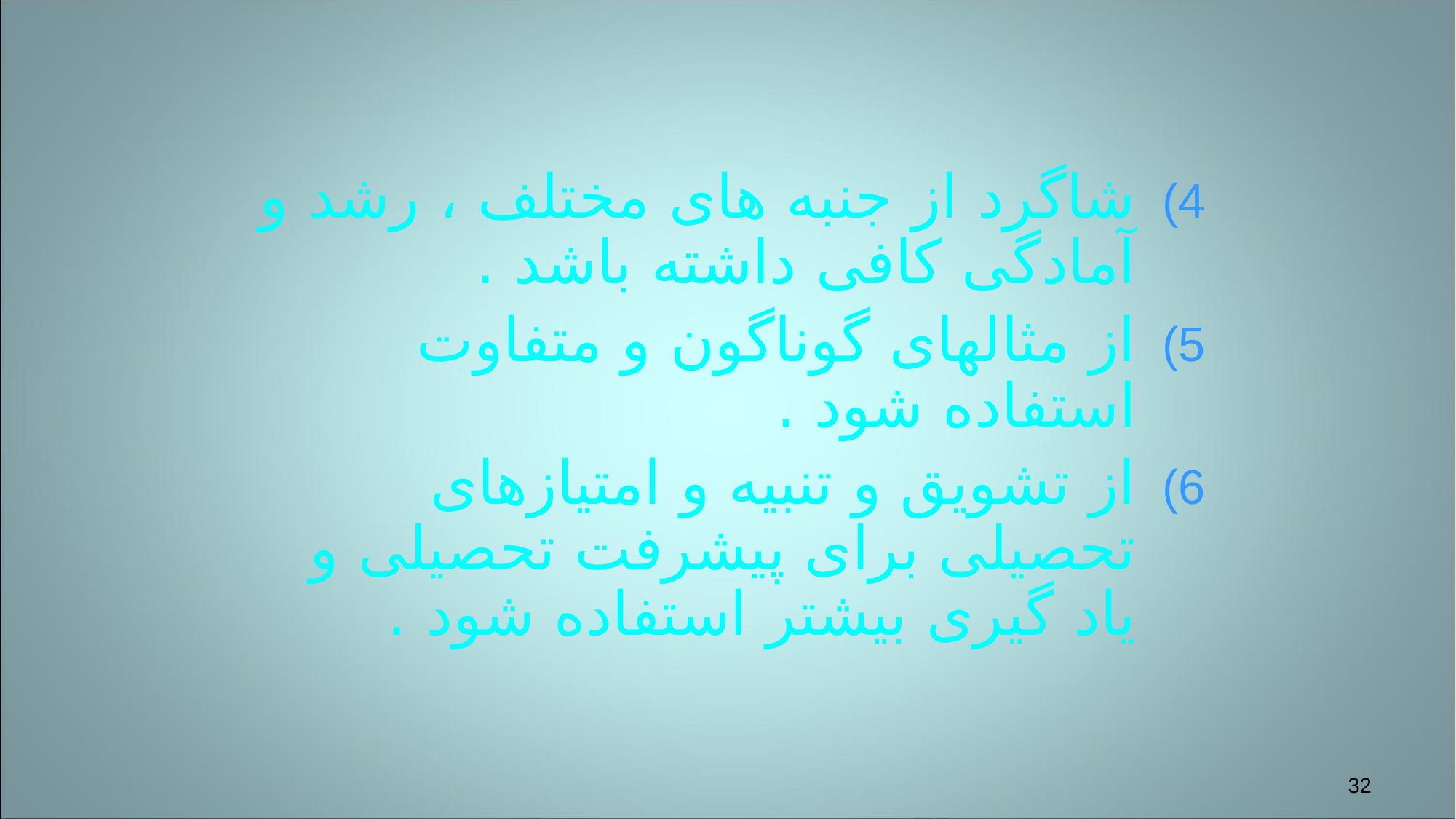

شاگرد از جنبه های مختلف ، رشد و آمادگی کافی داشته باشد .
از مثالهای گوناگون و متفاوت استفاده شود .
از تشویق و تنبیه و امتیازهای تحصیلی برای پیشرفت تحصیلی و یاد گیری بیشتر استفاده شود .
32